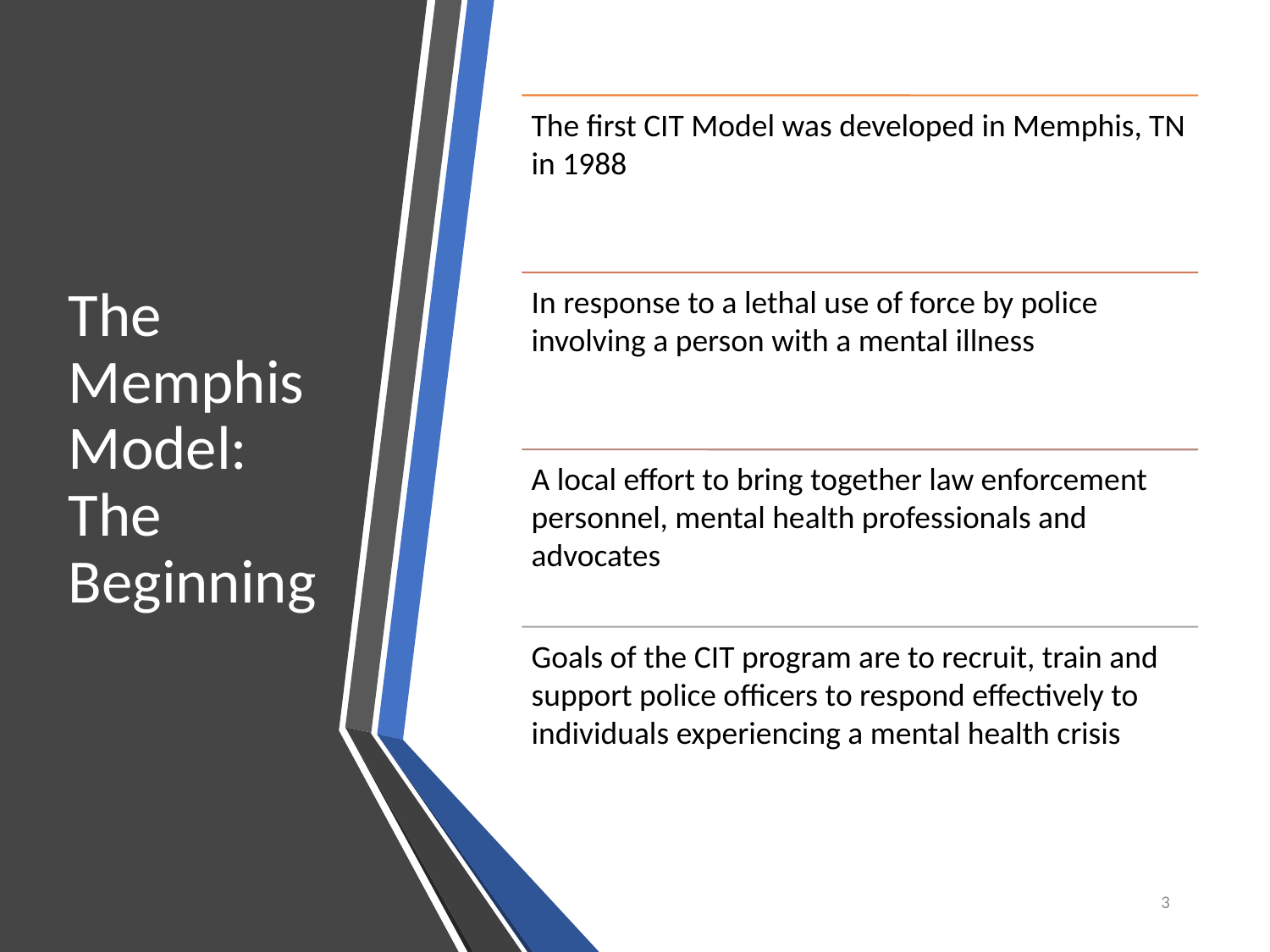

# The Memphis Model: The Beginning
The first CIT Model was developed in Memphis, TN in 1988
In response to a lethal use of force by police involving a person with a mental illness
A local effort to bring together law enforcement personnel, mental health professionals and advocates
Goals of the CIT program are to recruit, train and support police officers to respond effectively to individuals experiencing a mental health crisis
3